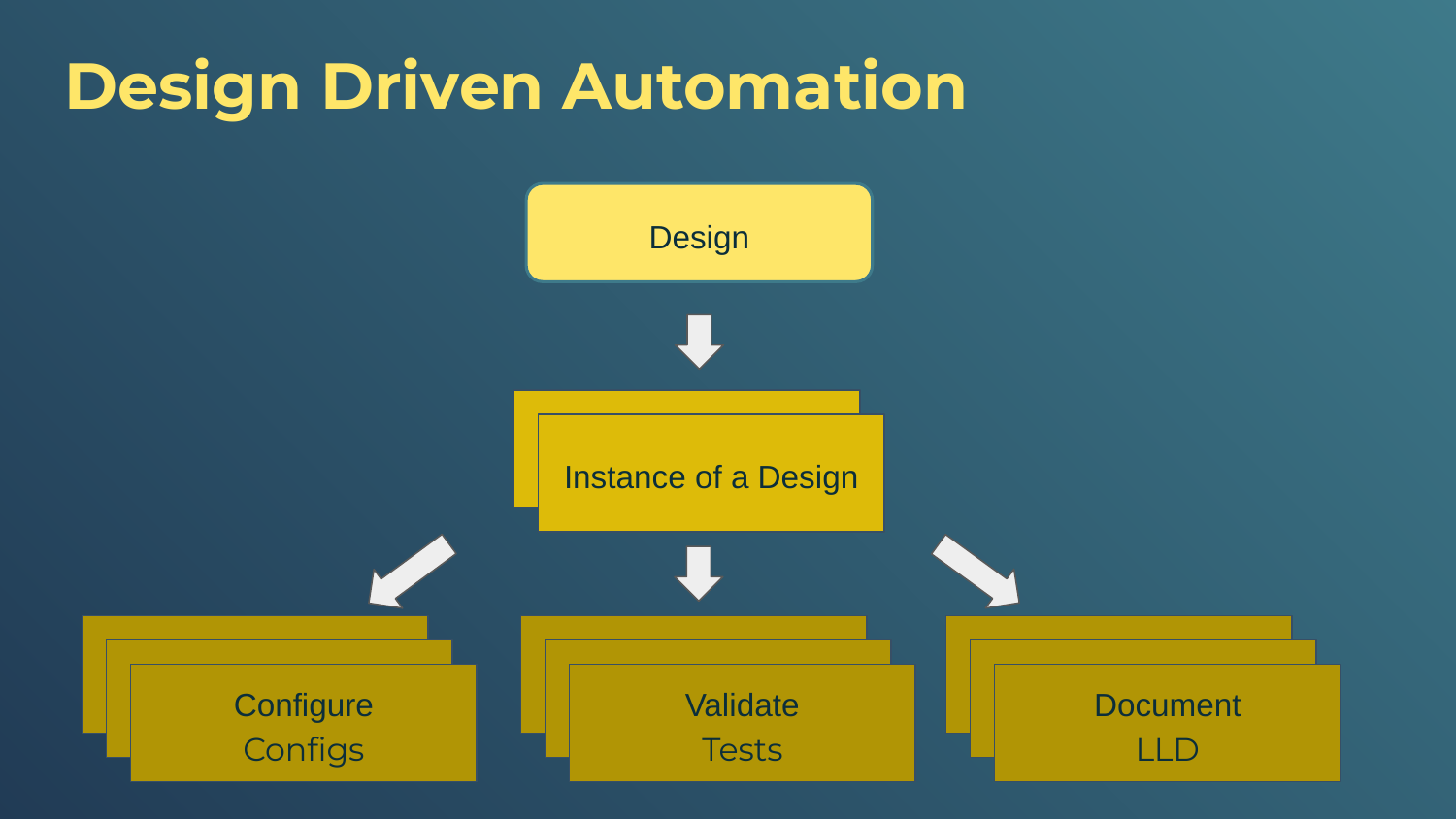

# Design Driven Automation
Design

Implementation
Instance of a Design

Configure
Configs
Validate
Tests
Document
LLD
Configure
Configs
Validate
Tests
Document
LLD
Configure
Configs
Validate
Tests
Document
LLD
Physical